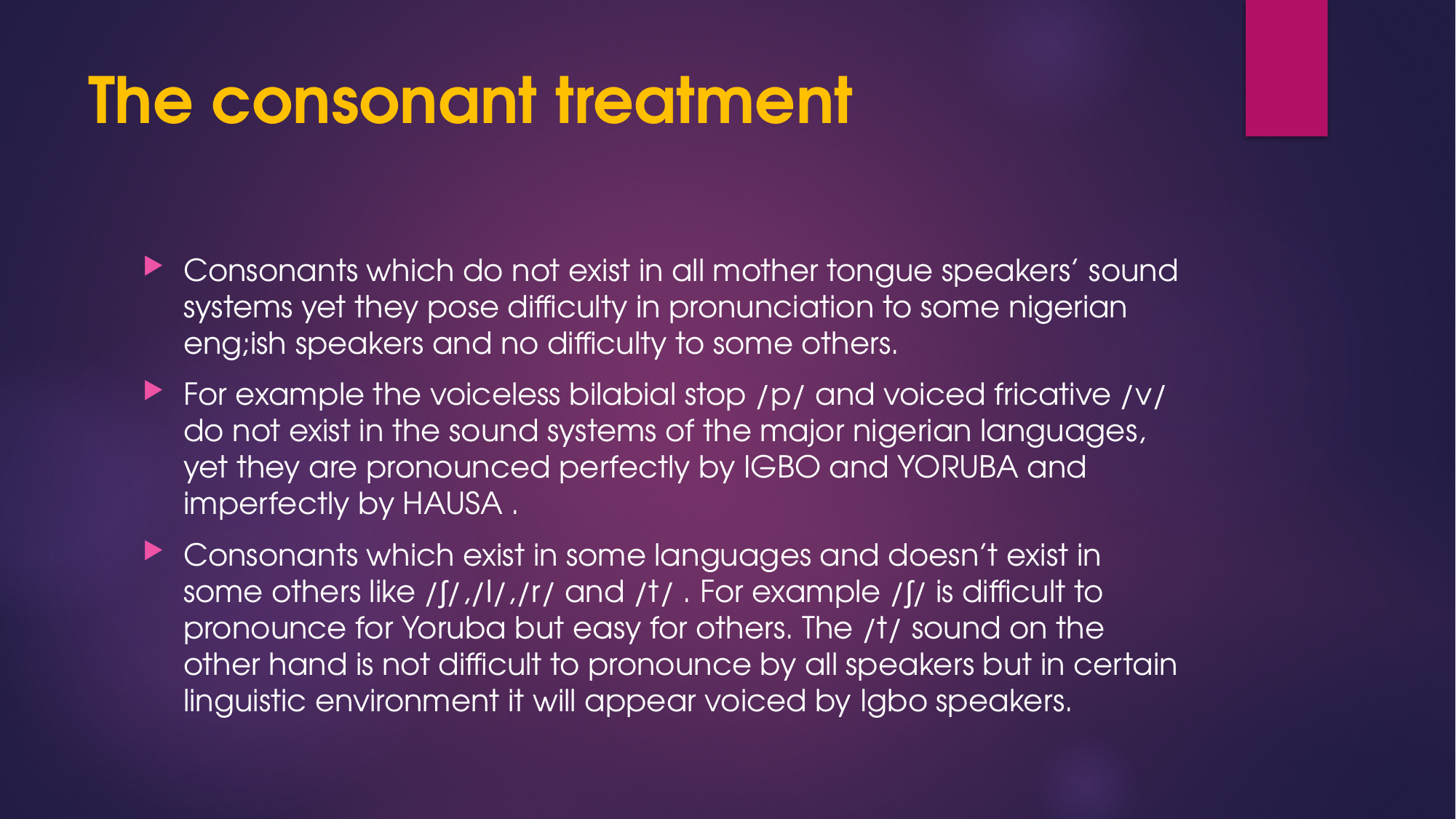

# The consonant treatment
Consonants which do not exist in all mother tongue speakers’ sound systems yet they pose difficulty in pronunciation to some nigerian eng;ish speakers and no difficulty to some others.
For example the voiceless bilabial stop /p/ and voiced fricative /v/ do not exist in the sound systems of the major nigerian languages, yet they are pronounced perfectly by IGBO and YORUBA and imperfectly by HAUSA .
Consonants which exist in some languages and doesn’t exist in some others like /ʃ/,/l/,/r/ and /t/ . For example /ʃ/ is difficult to pronounce for Yoruba but easy for others. The /t/ sound on the other hand is not difficult to pronounce by all speakers but in certain linguistic environment it will appear voiced by Igbo speakers.